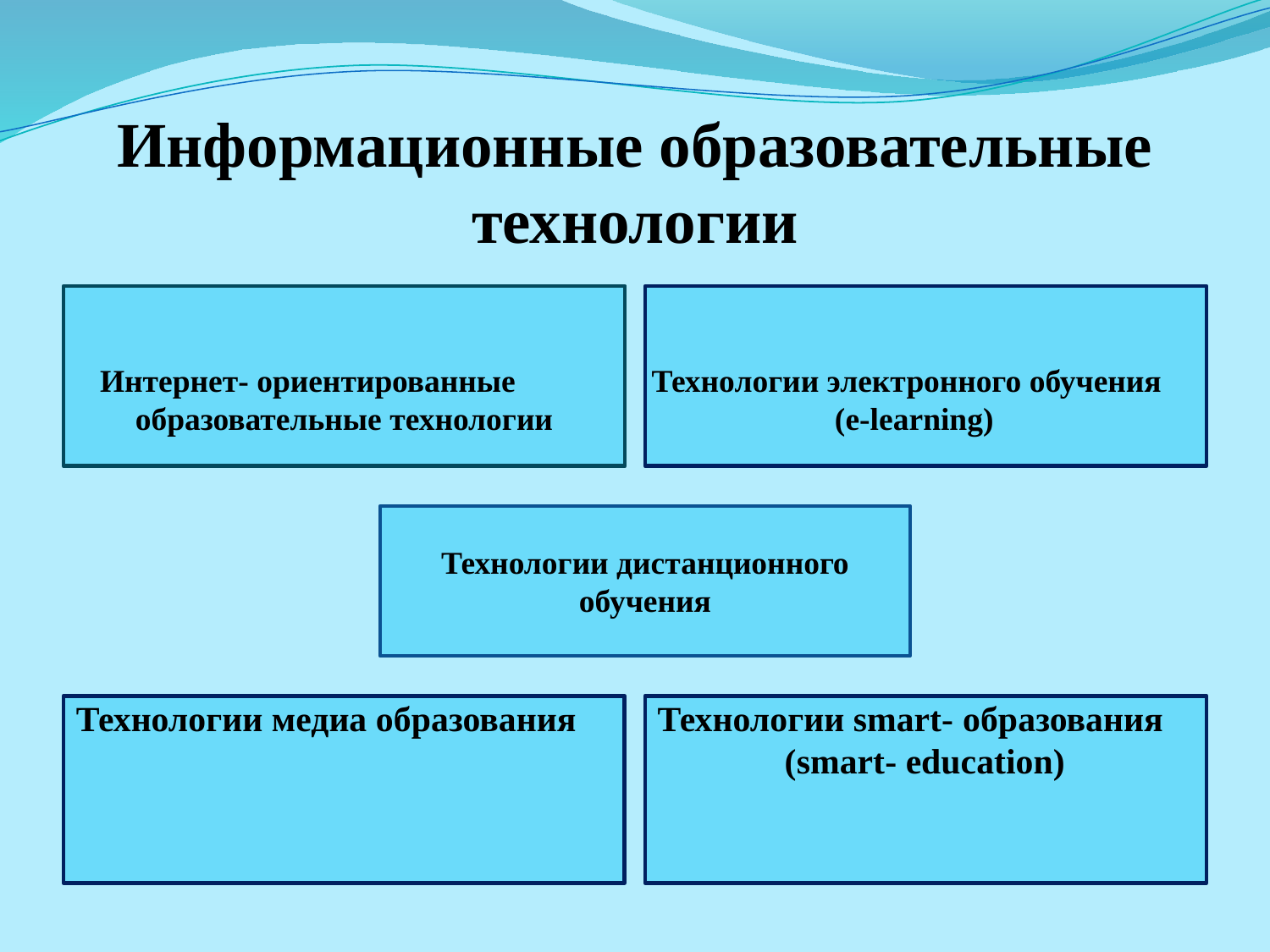

# Информационные образовательные технологии

Интернет- ориентированные          образовательные технологии

Технологии электронного обучения 	       (e-learning)
Технологии дистанционного обучения
Технологии медиа образования
Технологии smart- образования 	(smart- education)